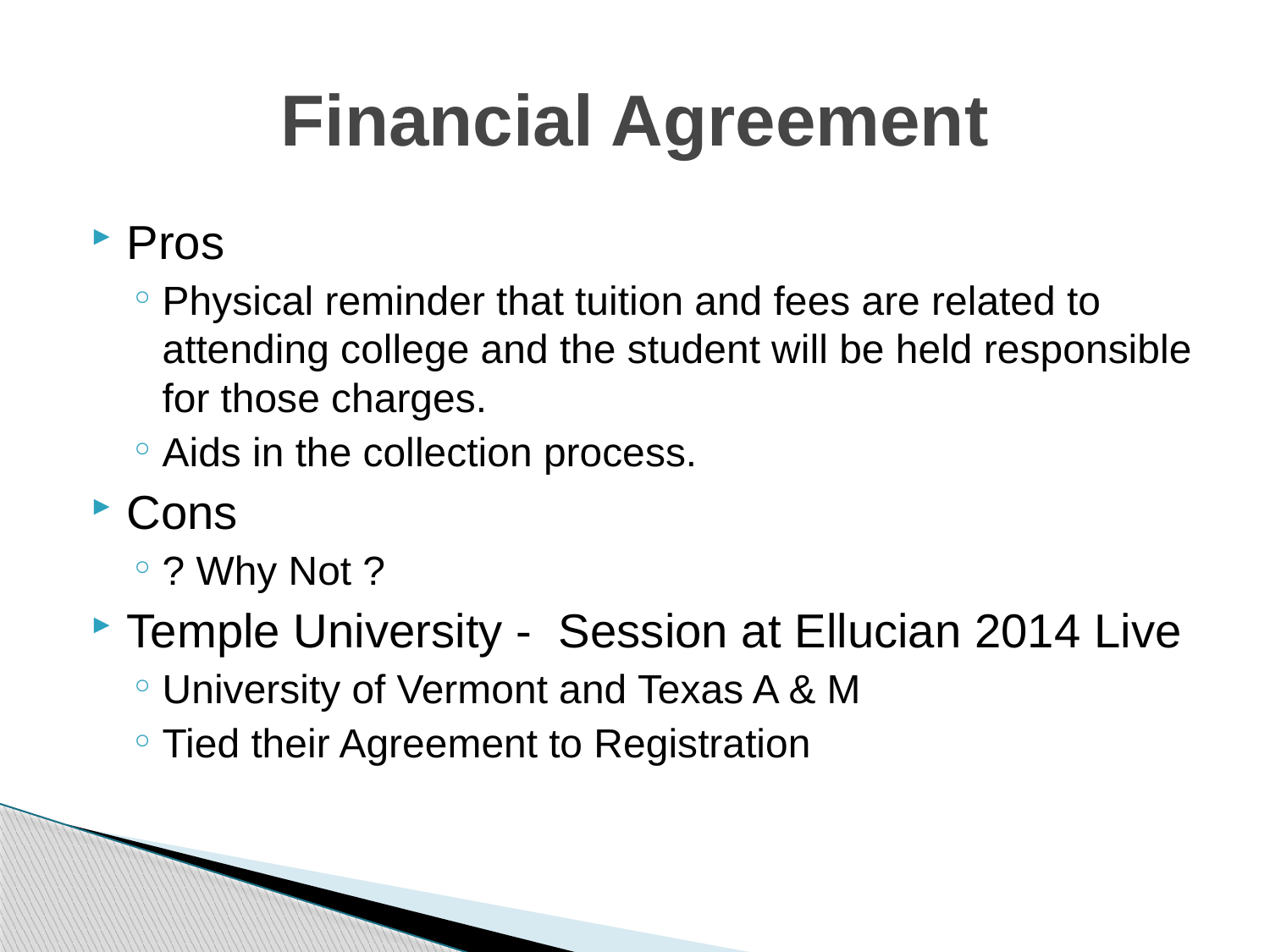

# Financial Agreement
Pros
Physical reminder that tuition and fees are related to attending college and the student will be held responsible for those charges.
Aids in the collection process.
Cons
? Why Not ?
Temple University -  Session at Ellucian 2014 Live
University of Vermont and Texas A & M
Tied their Agreement to Registration